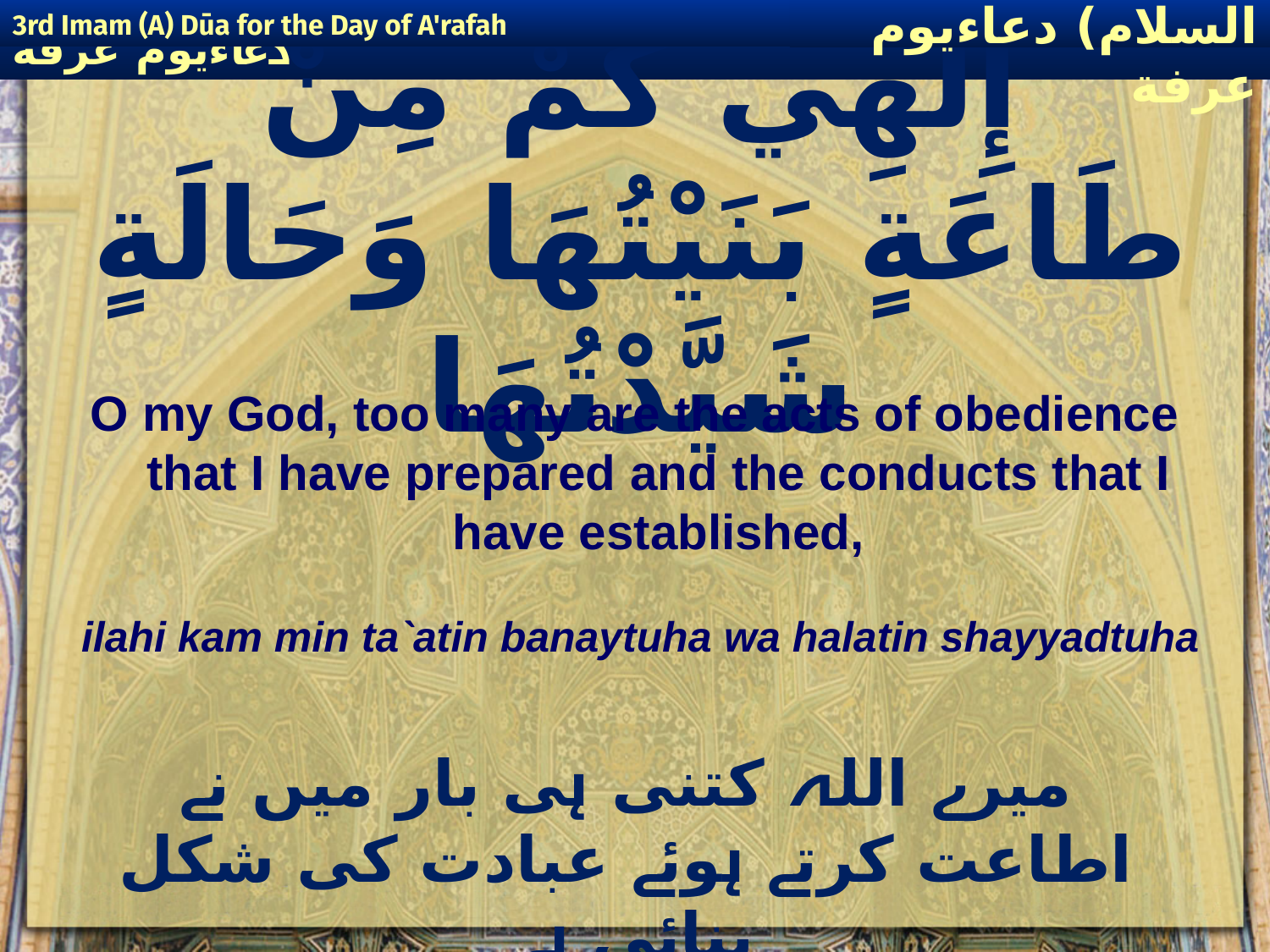

3rd Imam (A) Dūa for the Day of A'rafah
إمام حسين(عليه السلام) دعاءيوم عرفة
# إِلٰهِي كَمْ مِنْ طَاعَةٍ بَنَيْتُهَا وَحَالَةٍ شَيَّدْتُهَا
O my God, too many are the acts of obedience that I have prepared and the conducts that I have established,

ilahi kam min ta`atin banaytuha wa halatin shayyadtuha

میرے اللہ کتنی ہی بار میں نے اطاعت کرتے ہوئے عبادت کی شکل بنائی ہے